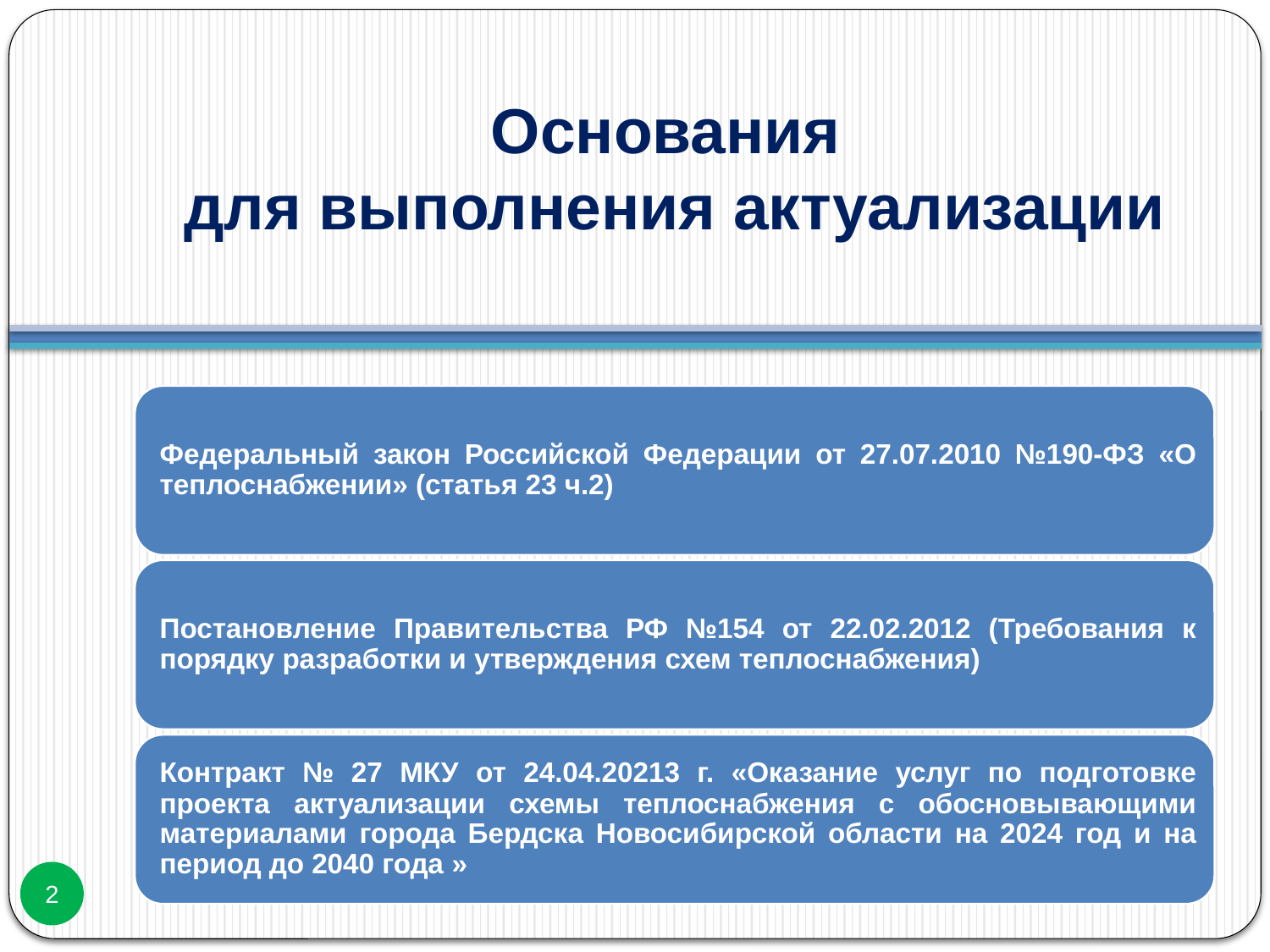

# Основания для выполнения актуализации
Федеральный закон Российской Федерации от 27.07.2010 №190-ФЗ «О теплоснабжении» (статья 23 ч.2)
Постановление Правительства РФ №154 от 22.02.2012 (Требования к порядку разработки и утверждения схем теплоснабжения)
Контракт № 27 МКУ от 24.04.20213 г. «Оказание услуг по подготовке проекта актуализации схемы теплоснабжения с обосновывающими материалами города Бердска Новосибирской области на 2024 год и на период до 2040 года »
2